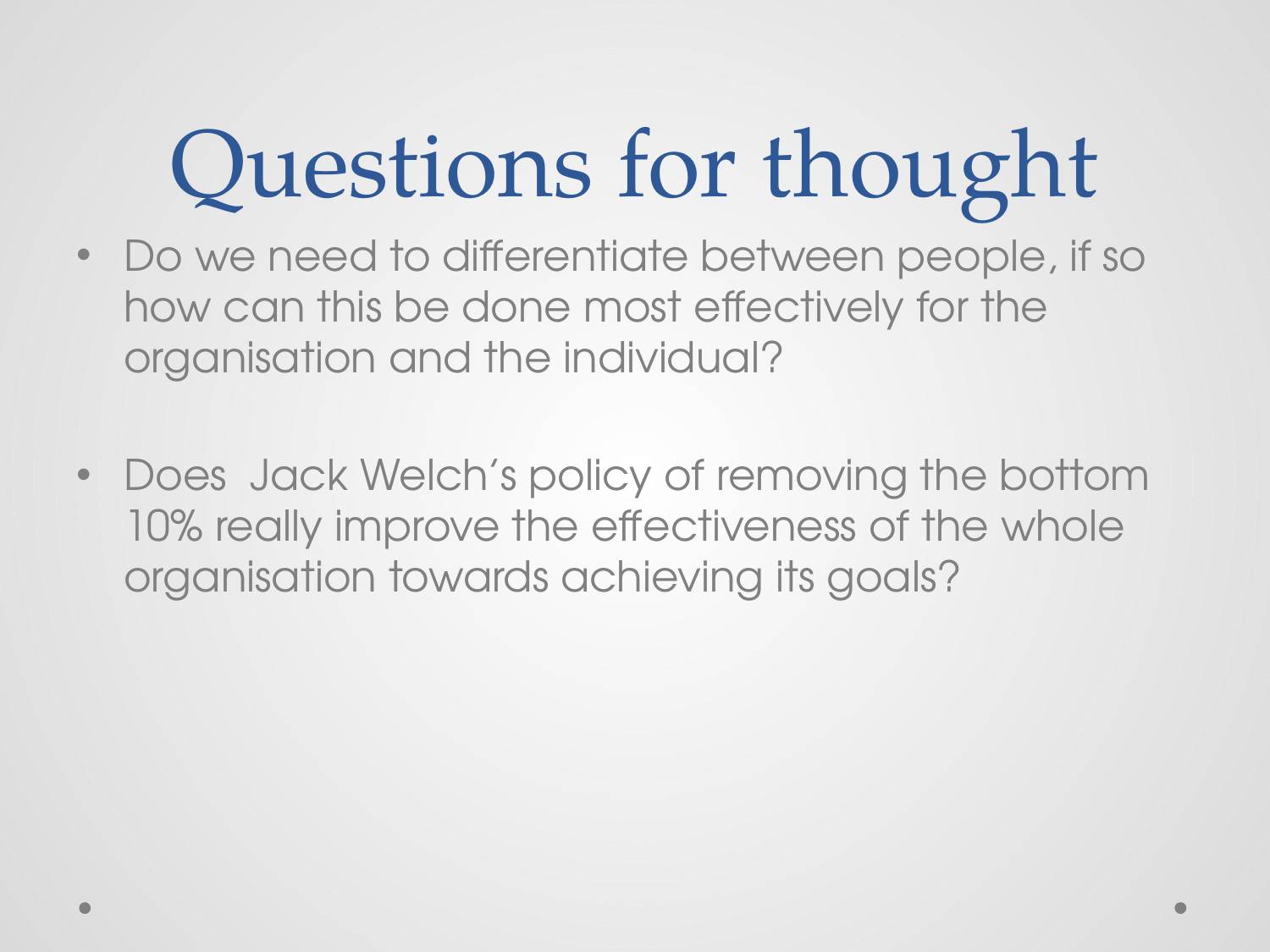

# Questions for thought
Do we need to differentiate between people, if so how can this be done most effectively for the organisation and the individual?

Does  Jack Welch’s policy of removing the bottom 10% really improve the effectiveness of the whole organisation towards achieving its goals?